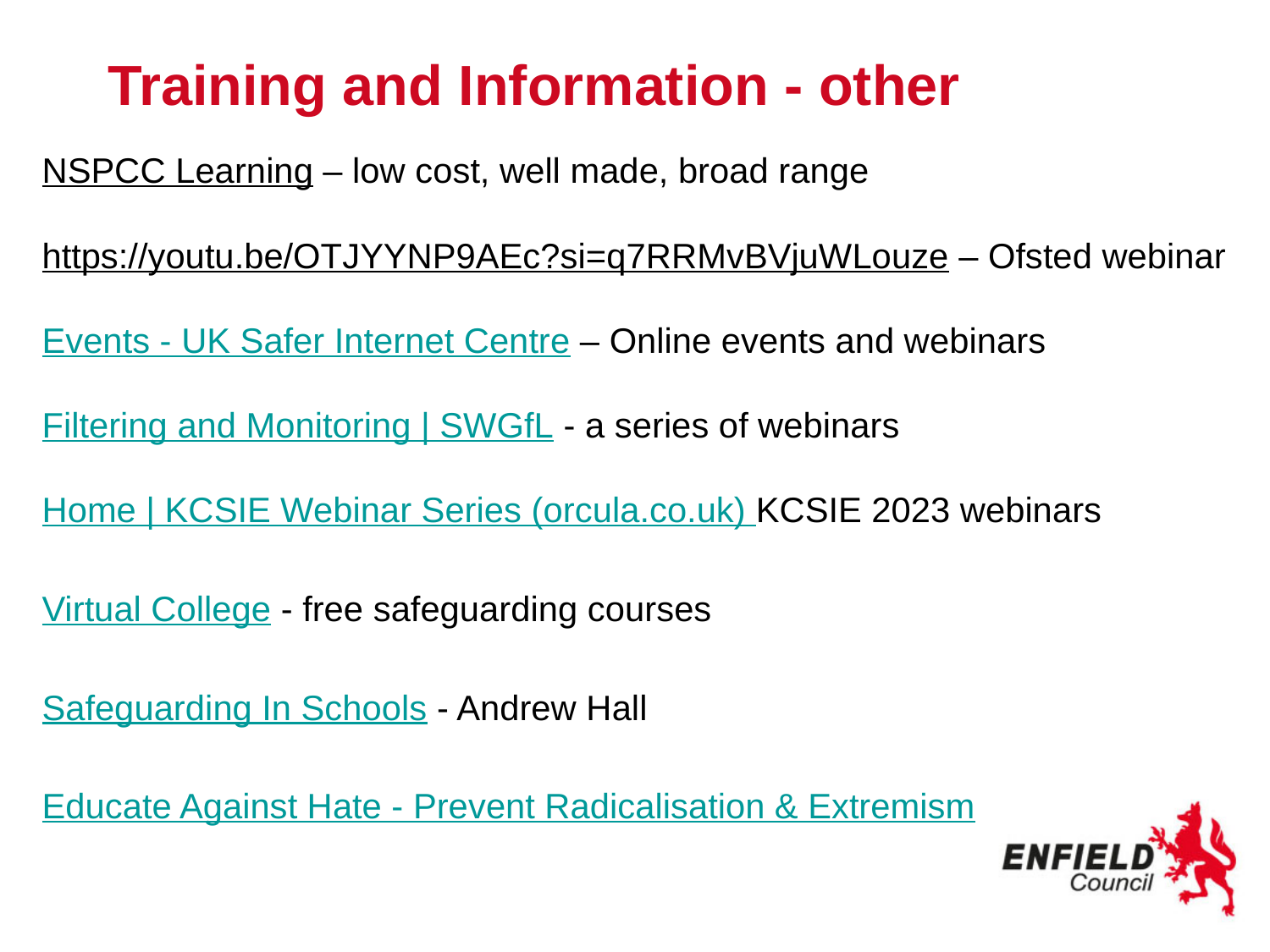

# Training and Information - other
NSPCC Learning – low cost, well made, broad range

https://youtu.be/OTJYYNP9AEc?si=q7RRMvBVjuWLouze – Ofsted webinar

Events - UK Safer Internet Centre – Online events and webinars

Filtering and Monitoring | SWGfL - a series of webinars

Home | KCSIE Webinar Series (orcula.co.uk) KCSIE 2023 webinars

Virtual College - free safeguarding courses

Safeguarding In Schools - Andrew Hall

Educate Against Hate - Prevent Radicalisation & Extremism